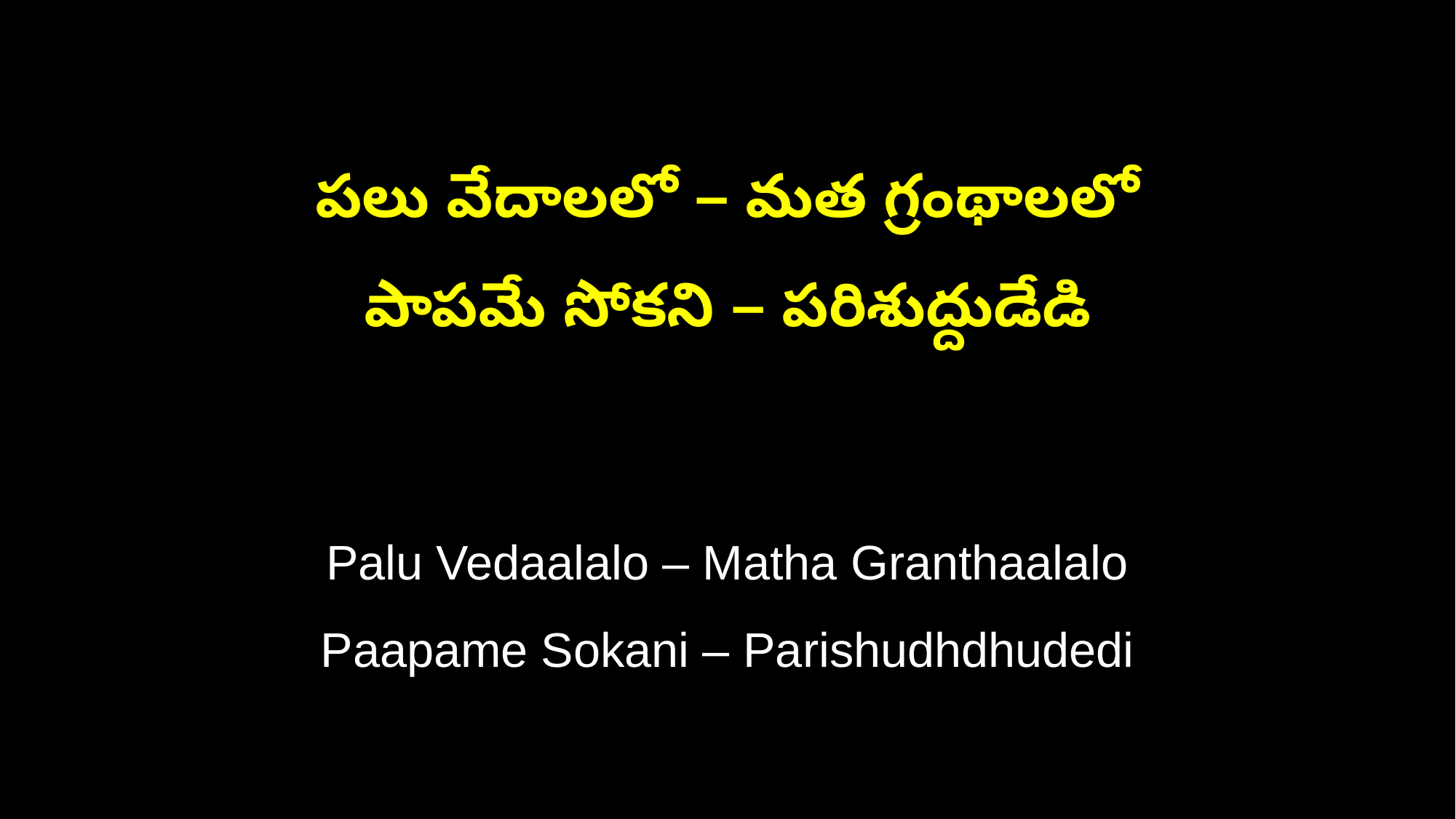

పలు వేదాలలో – మత గ్రంథాలలో
పాపమే సోకని – పరిశుద్దుడేడి
Palu Vedaalalo – Matha Granthaalalo
Paapame Sokani – Parishudhdhudedi